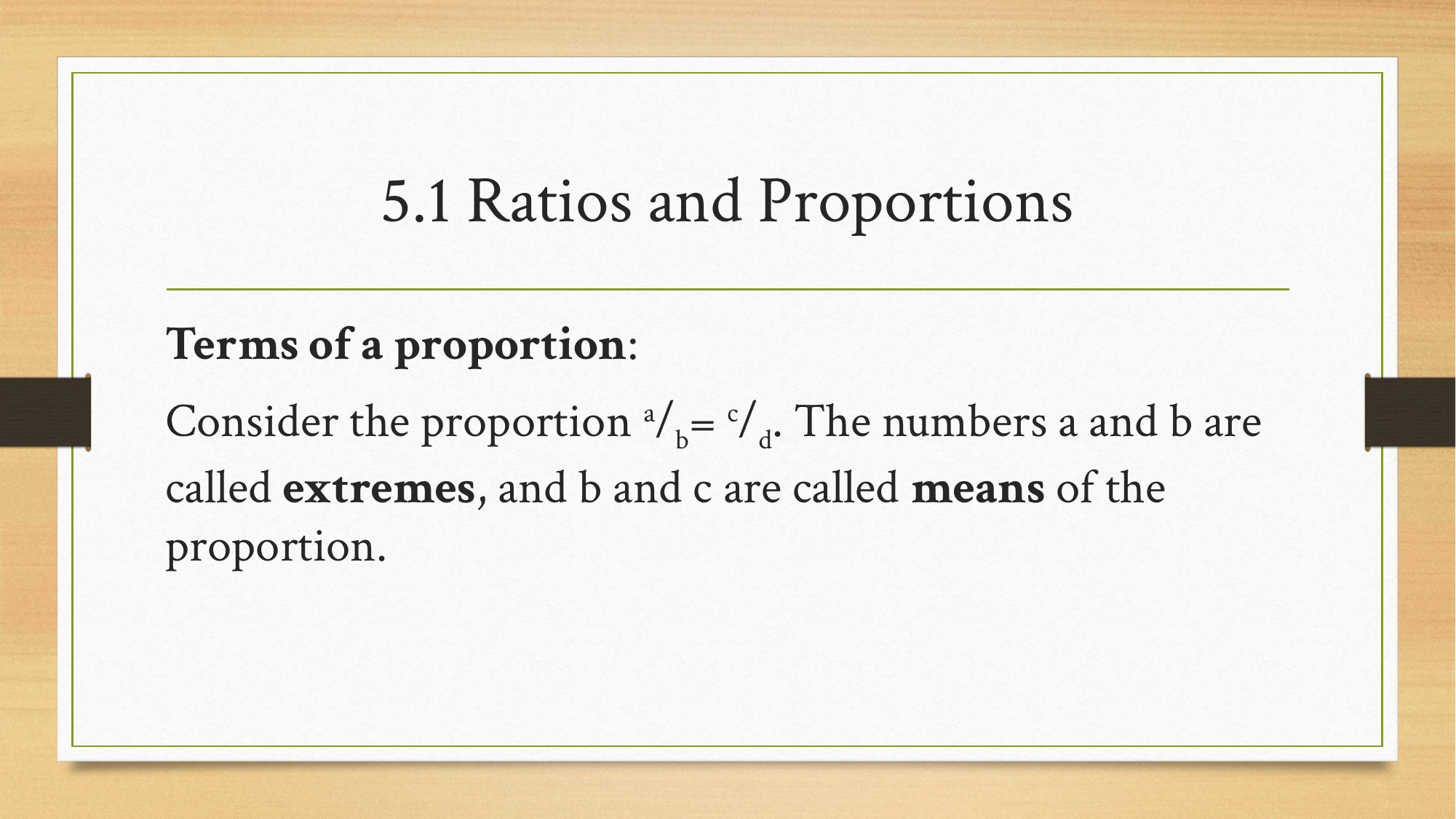

# 5.1 Ratios and Proportions
Terms of a proportion:
Consider the proportion a/b= c/d. The numbers a and b are called extremes, and b and c are called means of the proportion.